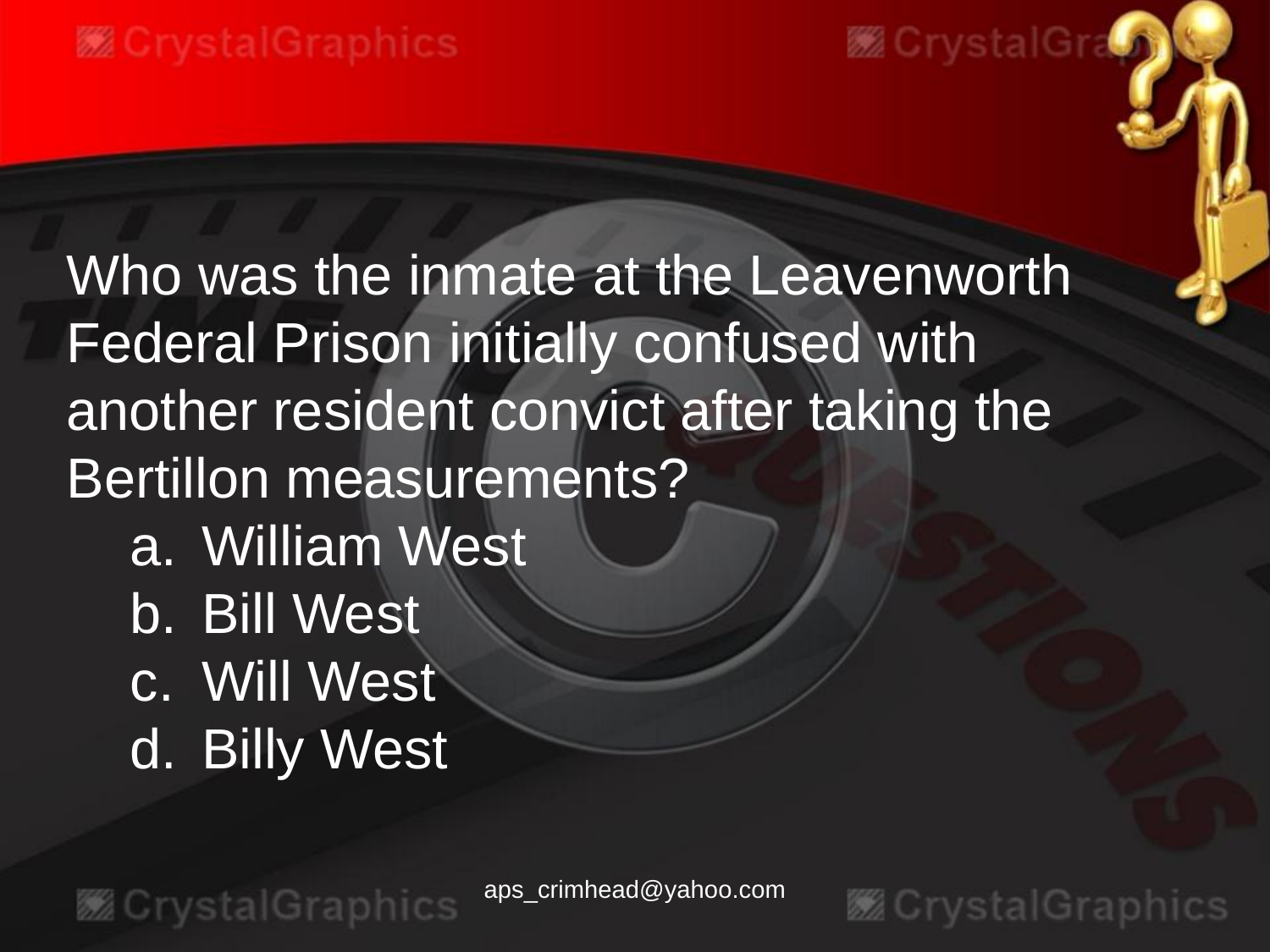

Who was the inmate at the Leavenworth Federal Prison initially confused with another resident convict after taking the Bertillon measurements?
William West
Bill West
Will West
Billy West
aps_crimhead@yahoo.com